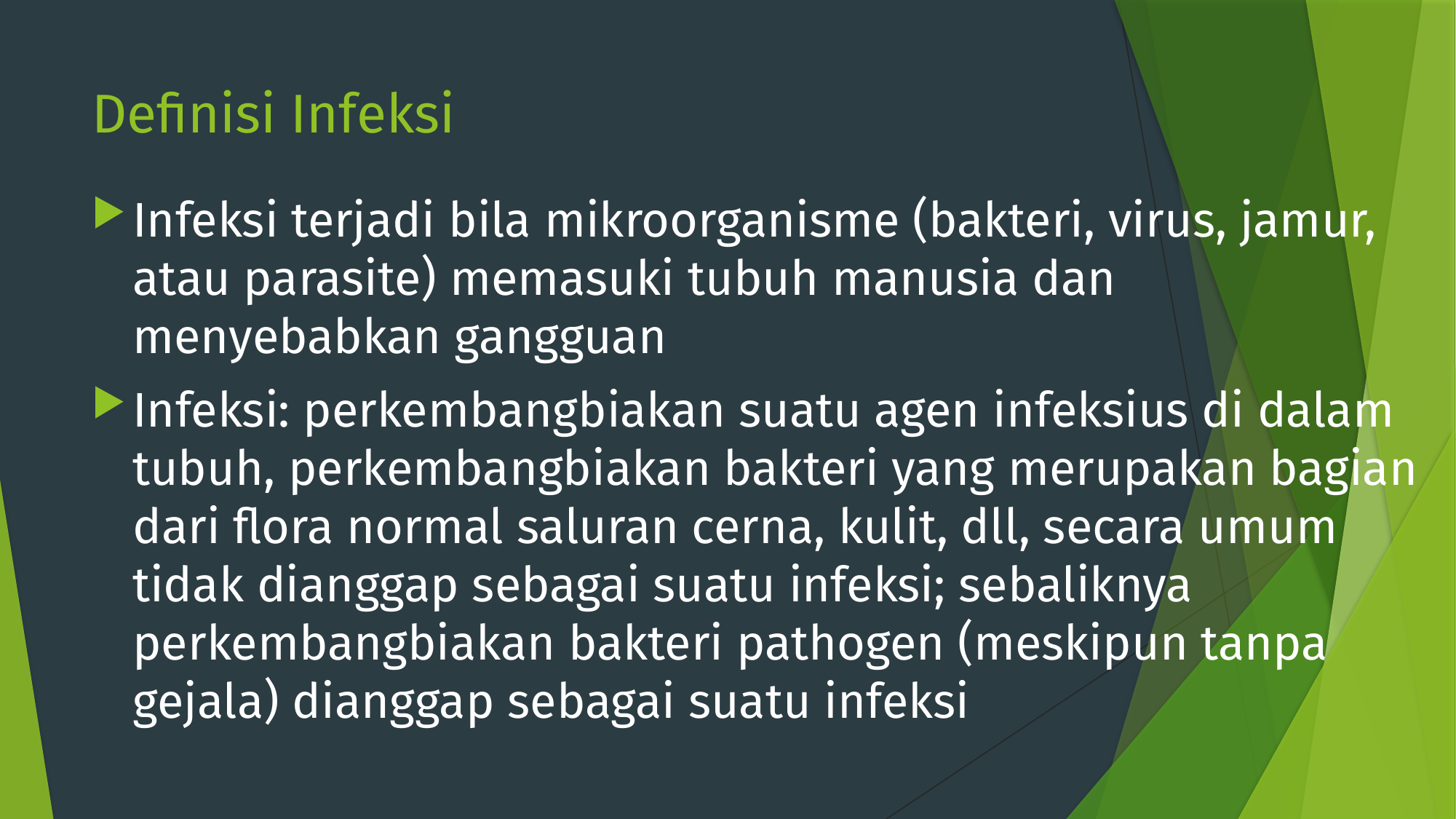

# Definisi Infeksi
Infeksi terjadi bila mikroorganisme (bakteri, virus, jamur, atau parasite) memasuki tubuh manusia dan menyebabkan gangguan
Infeksi: perkembangbiakan suatu agen infeksius di dalam tubuh, perkembangbiakan bakteri yang merupakan bagian dari flora normal saluran cerna, kulit, dll, secara umum tidak dianggap sebagai suatu infeksi; sebaliknya perkembangbiakan bakteri pathogen (meskipun tanpa gejala) dianggap sebagai suatu infeksi